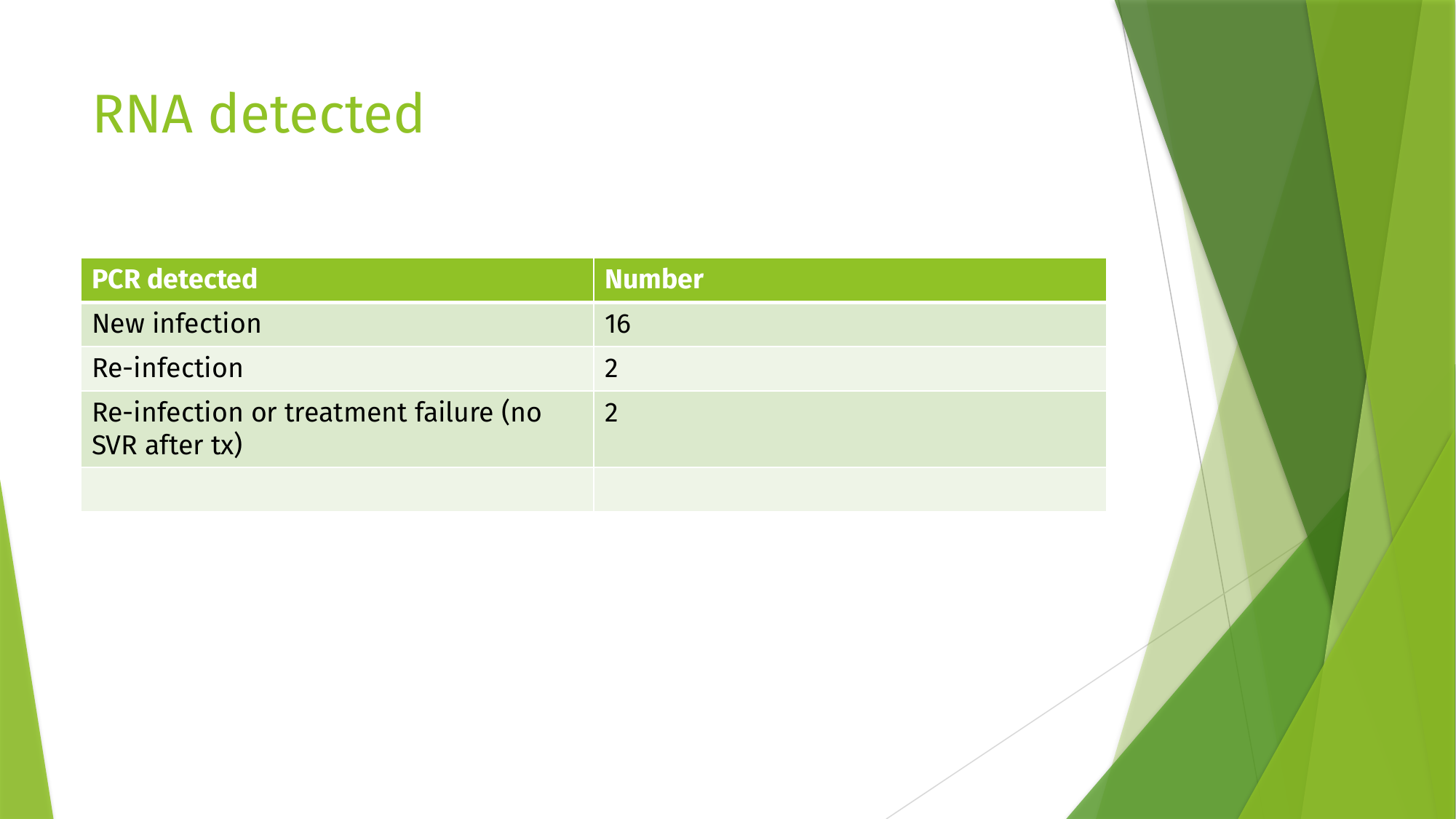

# RNA detected
| PCR detected | Number |
| --- | --- |
| New infection | 16 |
| Re-infection | 2 |
| Re-infection or treatment failure (no SVR after tx) | 2 |
|  |  |